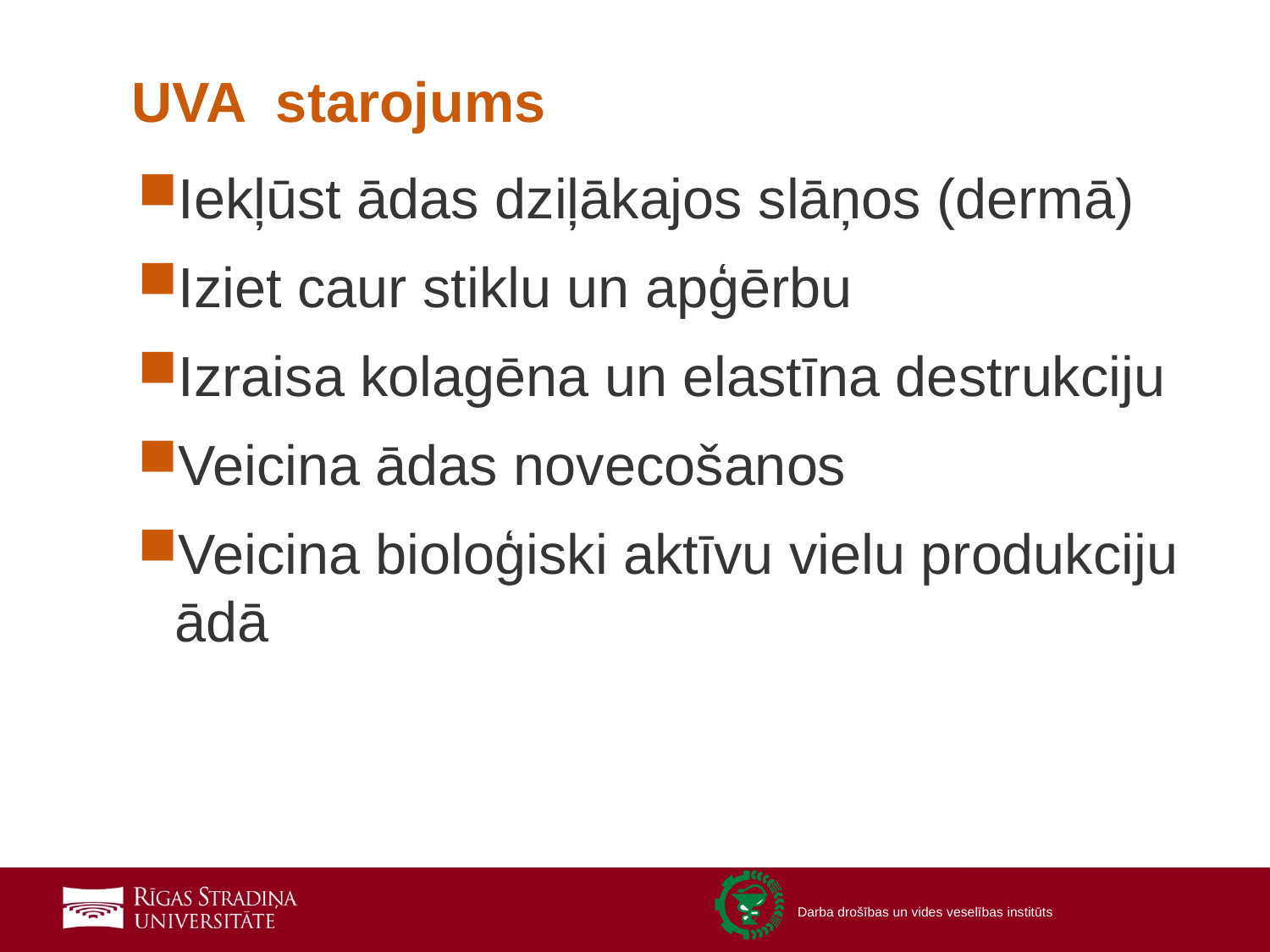

# UVA  starojums
Iekļūst ādas dziļākajos slāņos (dermā)
Iziet caur stiklu un apģērbu
Izraisa kolagēna un elastīna destrukciju
Veicina ādas novecošanos
Veicina bioloģiski aktīvu vielu produkciju ādā